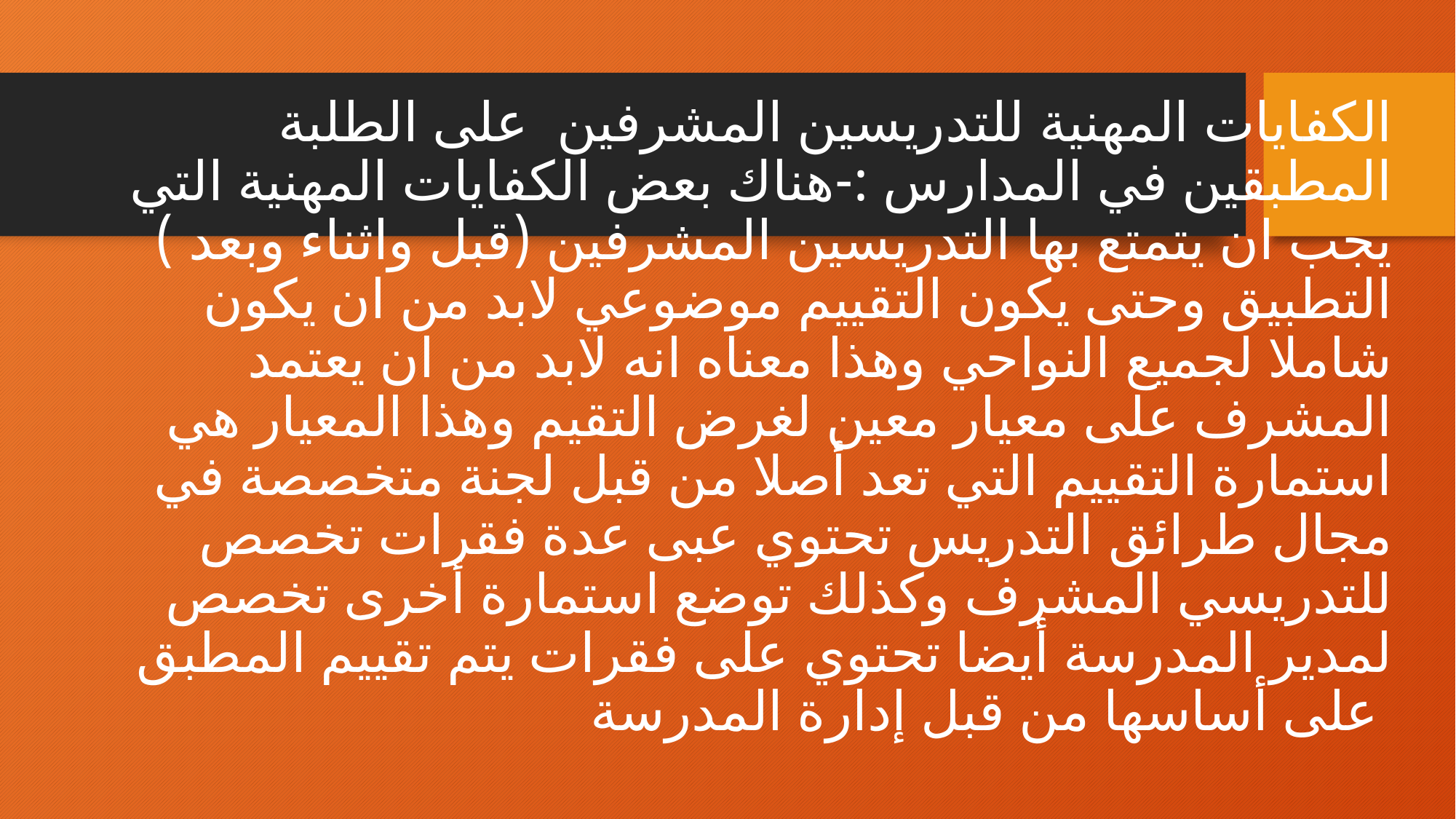

# الكفايات المهنية للتدريسين المشرفين  على الطلبة المطبقين في المدارس :-هناك بعض الكفايات المهنية التي يجب ان يتمتع بها التدريسين المشرفين (قبل واثناء وبعد ) التطبيق وحتى يكون التقييم موضوعي لابد من ان يكون شاملا لجميع النواحي وهذا معناه انه لابد من ان يعتمد المشرف على معيار معين لغرض التقيم وهذا المعيار هي استمارة التقييم التي تعد أصلا من قبل لجنة متخصصة في مجال طرائق التدريس تحتوي عبى عدة فقرات تخصص للتدريسي المشرف وكذلك توضع استمارة أخرى تخصص لمدير المدرسة أيضا تحتوي على فقرات يتم تقييم المطبق على أساسها من قبل إدارة المدرسة